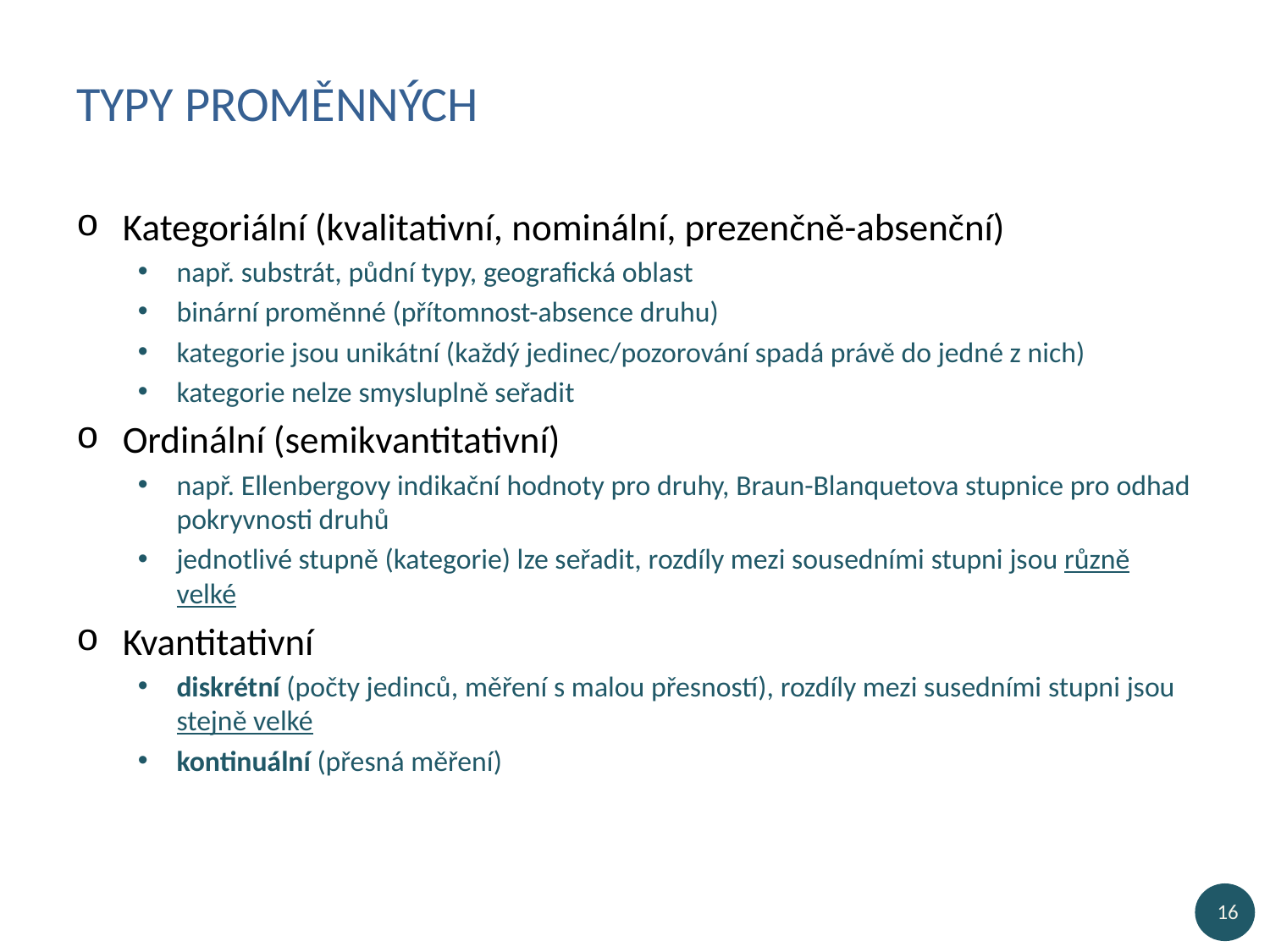

# Typy proměnných
Kategoriální (kvalitativní, nominální, prezenčně-absenční)
např. substrát, půdní typy, geografická oblast
binární proměnné (přítomnost-absence druhu)
kategorie jsou unikátní (každý jedinec/pozorování spadá právě do jedné z nich)
kategorie nelze smysluplně seřadit
Ordinální (semikvantitativní)
např. Ellenbergovy indikační hodnoty pro druhy, Braun-Blanquetova stupnice pro odhad pokryvnosti druhů
jednotlivé stupně (kategorie) lze seřadit, rozdíly mezi sousedními stupni jsou různě velké
Kvantitativní
diskrétní (počty jedinců, měření s malou přesností), rozdíly mezi susedními stupni jsou stejně velké
kontinuální (přesná měření)

16